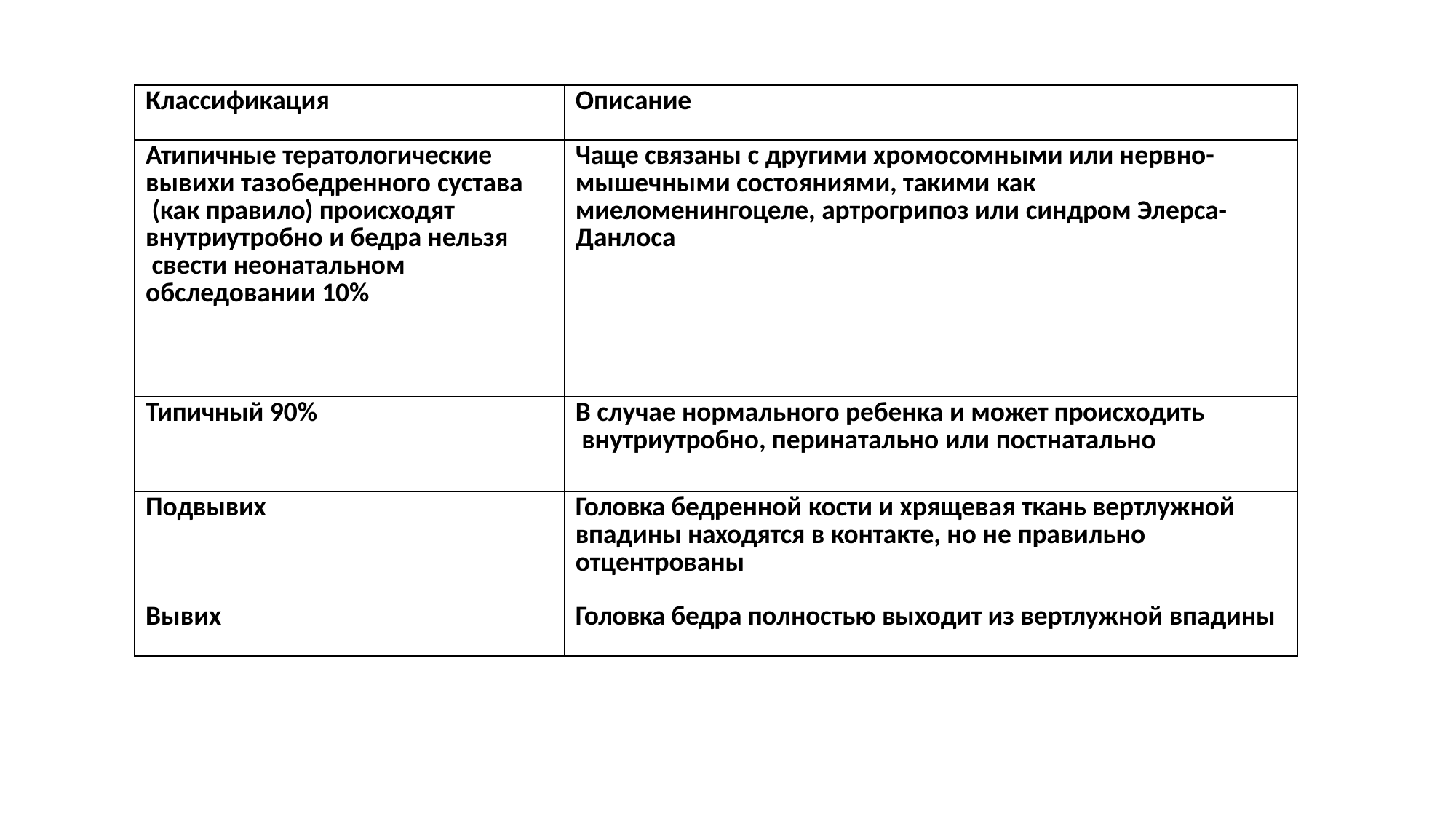

| Классификация | Описание |
| --- | --- |
| Атипичные тератологические вывихи тазобедренного сустава (как правило) происходят внутриутробно и бедра нельзя свести неонатальном обследовании 10% | Чаще связаны с другими хромосомными или нервно- мышечными состояниями, такими как миеломенингоцеле, артрогрипоз или синдром Элерса- Данлоса |
| Типичный 90% | В случае нормального ребенка и может происходить внутриутробно, перинатально или постнатально |
| Подвывих | Головка бедренной кости и хрящевая ткань вертлужной впадины находятся в контакте, но не правильно отцентрованы |
| Вывих | Головка бедра полностью выходит из вертлужной впадины |